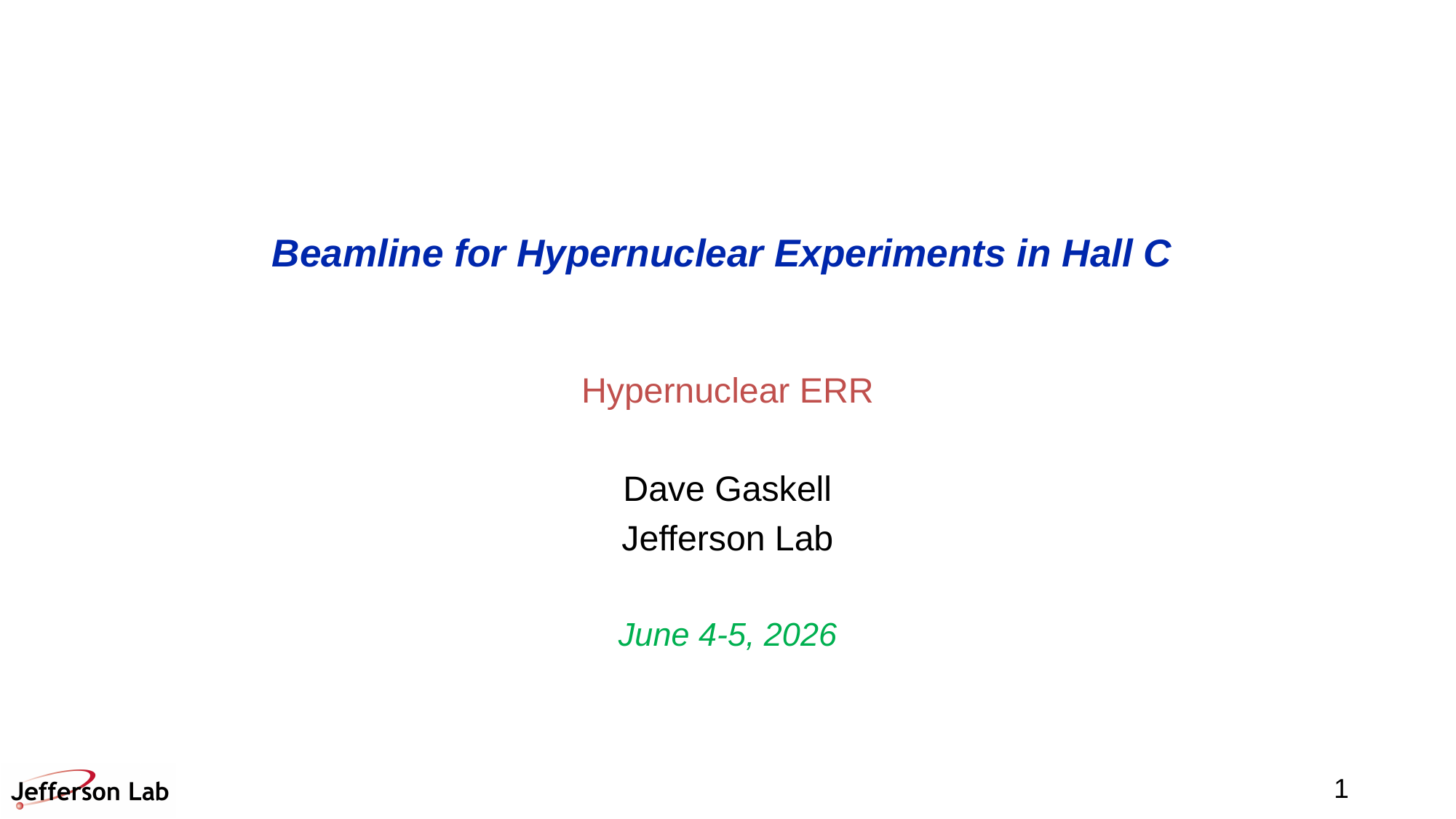

# Beamline for Hypernuclear Experiments in Hall C
Hypernuclear ERR

Dave Gaskell
Jefferson Lab

June 4-5, 2026